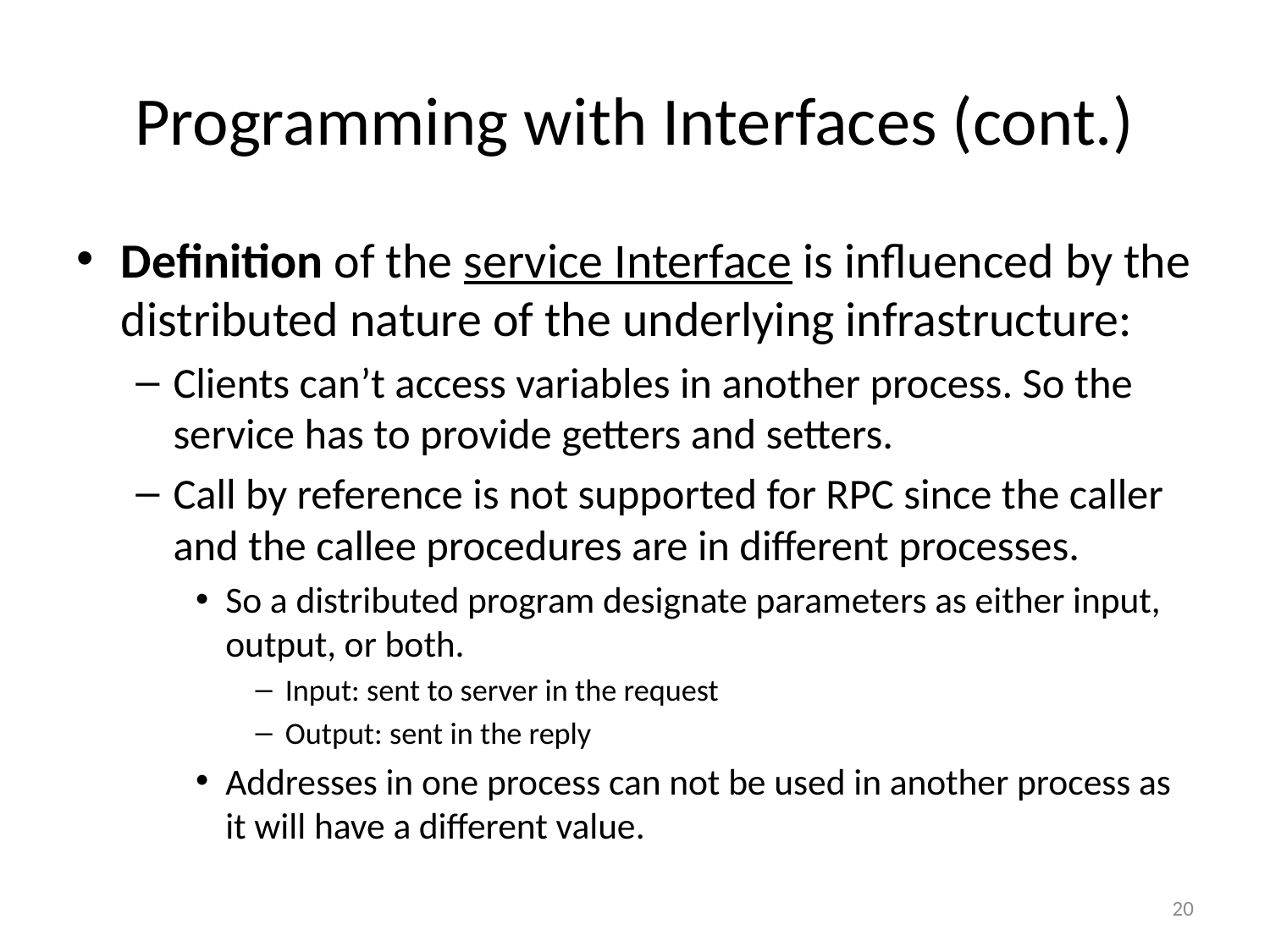

# Programming with Interfaces (cont.)
Definition of the service Interface is influenced by the distributed nature of the underlying infrastructure:
Clients can’t access variables in another process. So the service has to provide getters and setters.
Call by reference is not supported for RPC since the caller and the callee procedures are in different processes.
So a distributed program designate parameters as either input, output, or both.
Input: sent to server in the request
Output: sent in the reply
Addresses in one process can not be used in another process as it will have a different value.
20